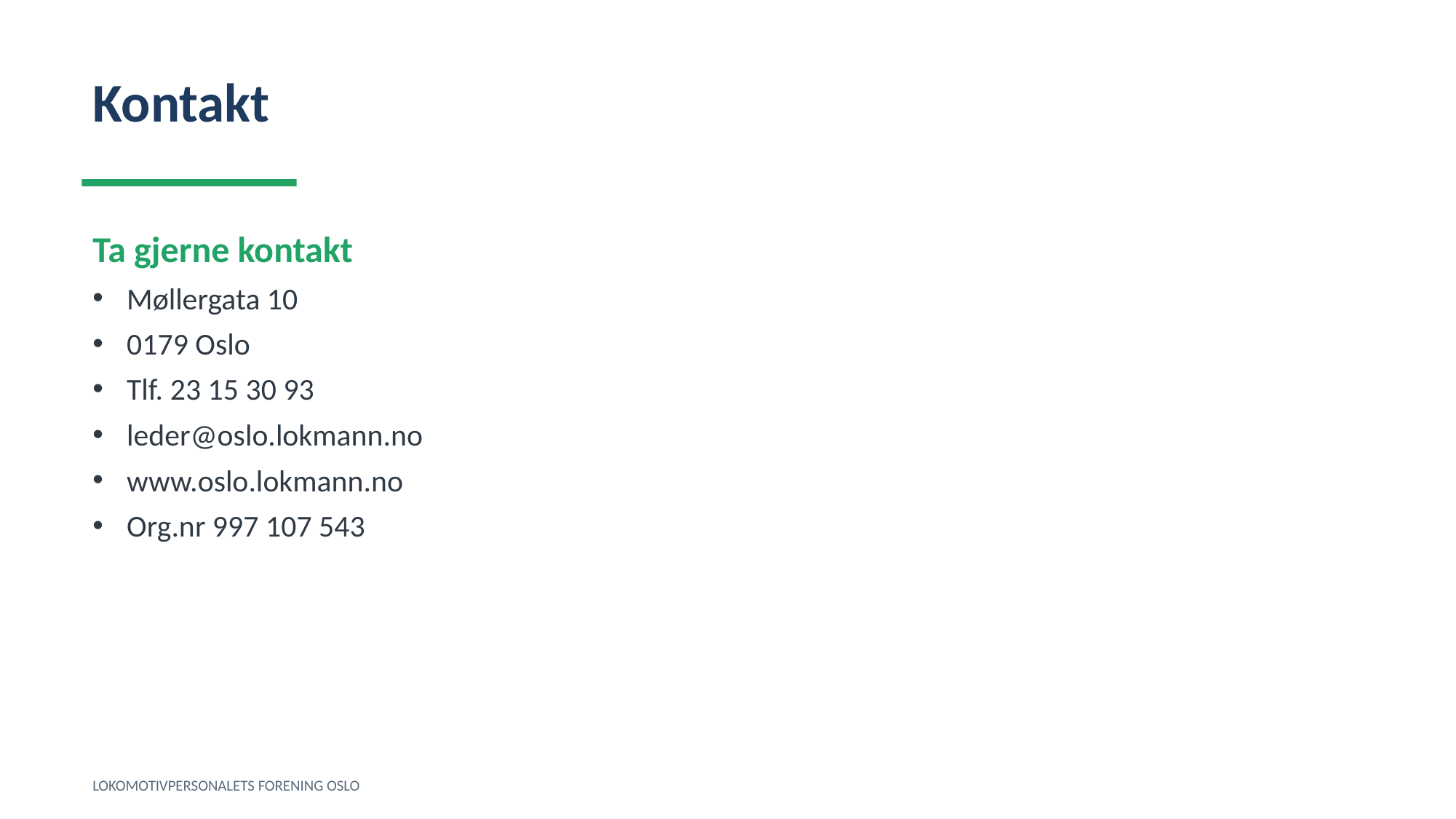

Kontakt

Ta gjerne kontakt
Møllergata 10
0179 Oslo
Tlf. 23 15 30 93
leder@oslo.lokmann.no
www.oslo.lokmann.no
Org.nr 997 107 543
LOKOMOTIVPERSONALETS FORENING OSLO